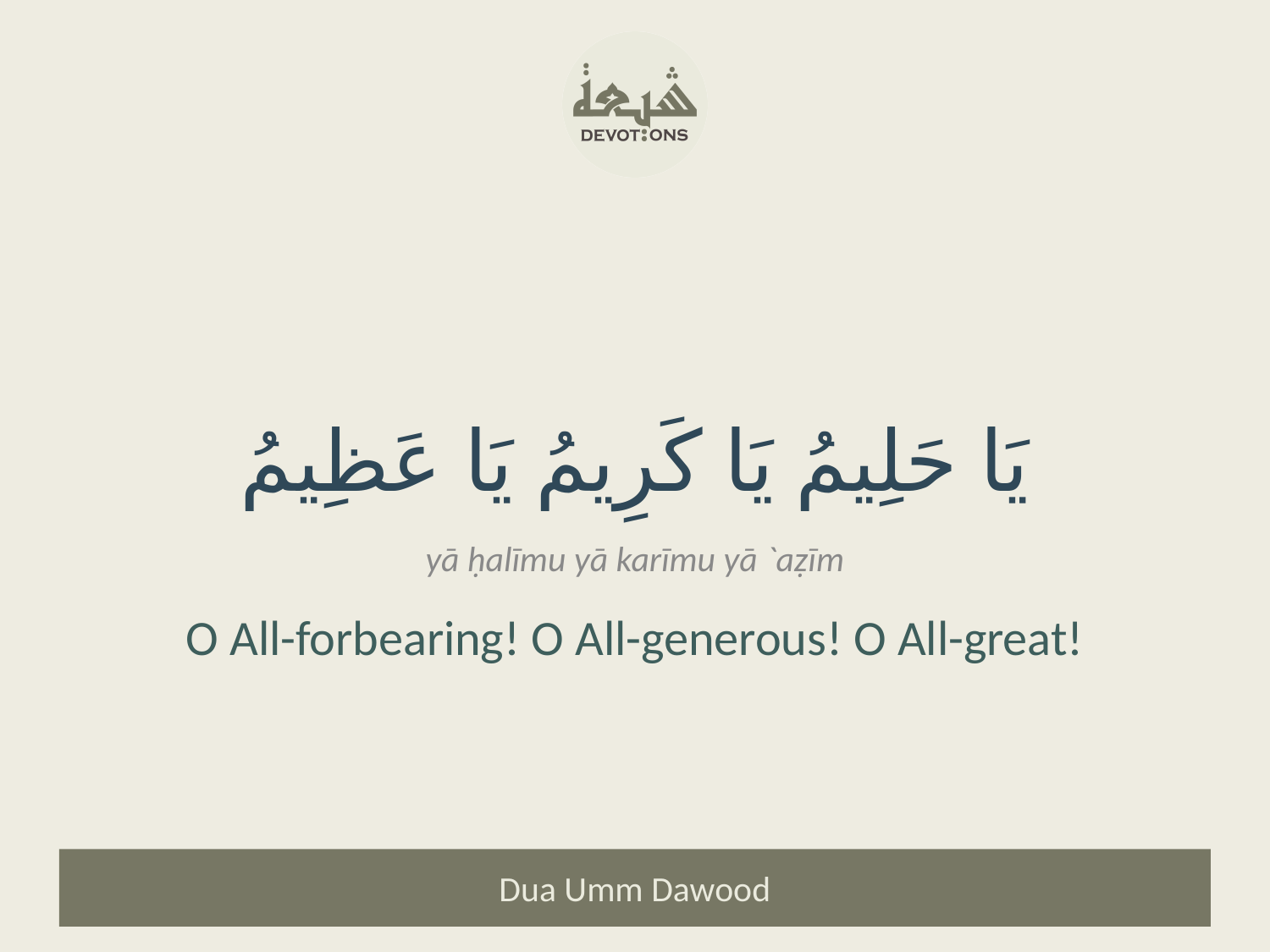

يَا حَلِيمُ يَا كَرِيمُ يَا عَظِيمُ
yā ḥalīmu yā karīmu yā `aẓīm
O All-forbearing! O All-generous! O All-great!
Dua Umm Dawood